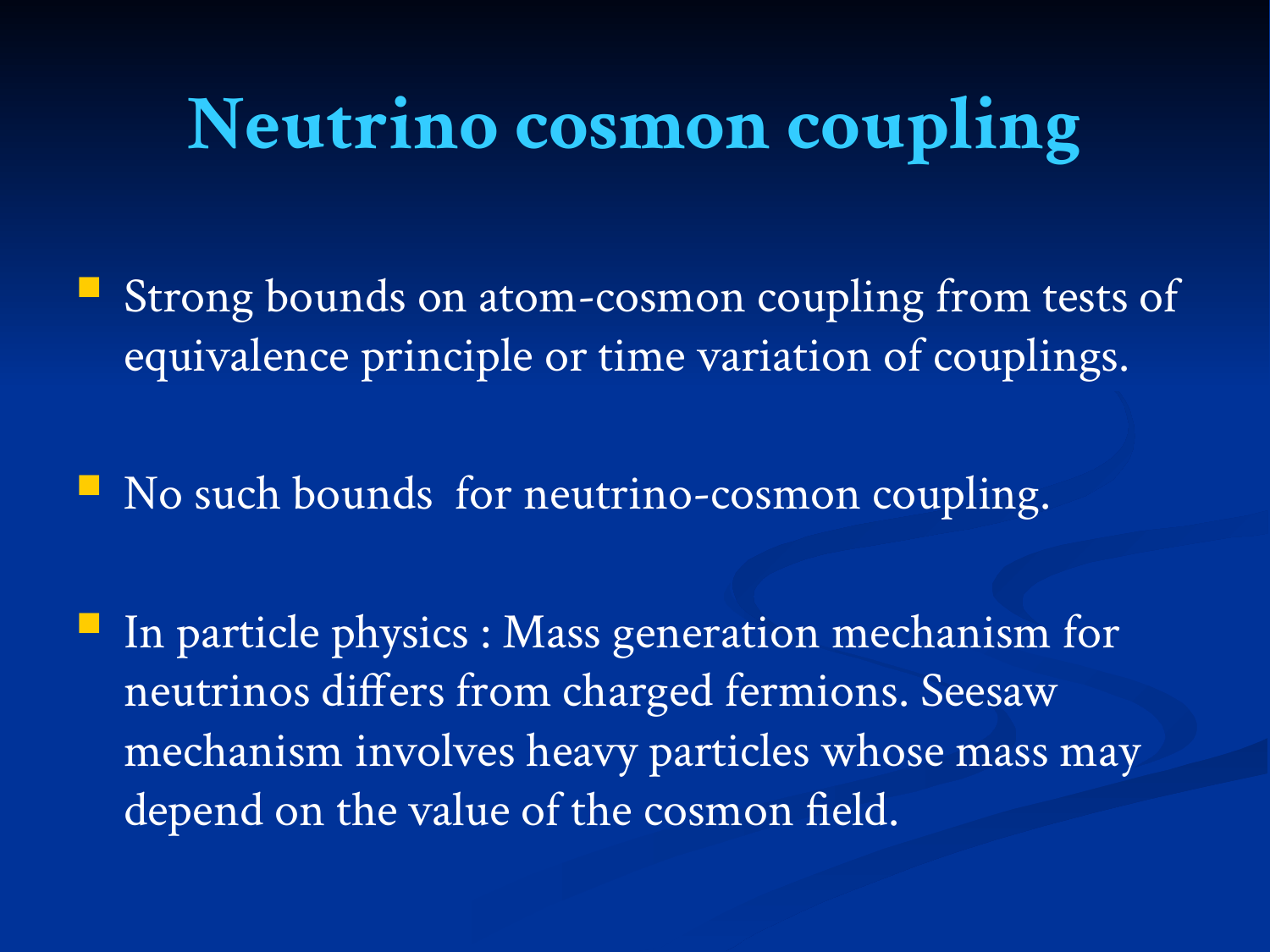

# Neutrino cosmon coupling
Strong bounds on atom-cosmon coupling from tests of equivalence principle or time variation of couplings.

No such bounds  for neutrino-cosmon coupling.

In particle physics : Mass generation mechanism for neutrinos differs from charged fermions. Seesaw mechanism involves heavy particles whose mass may depend on the value of the cosmon field.